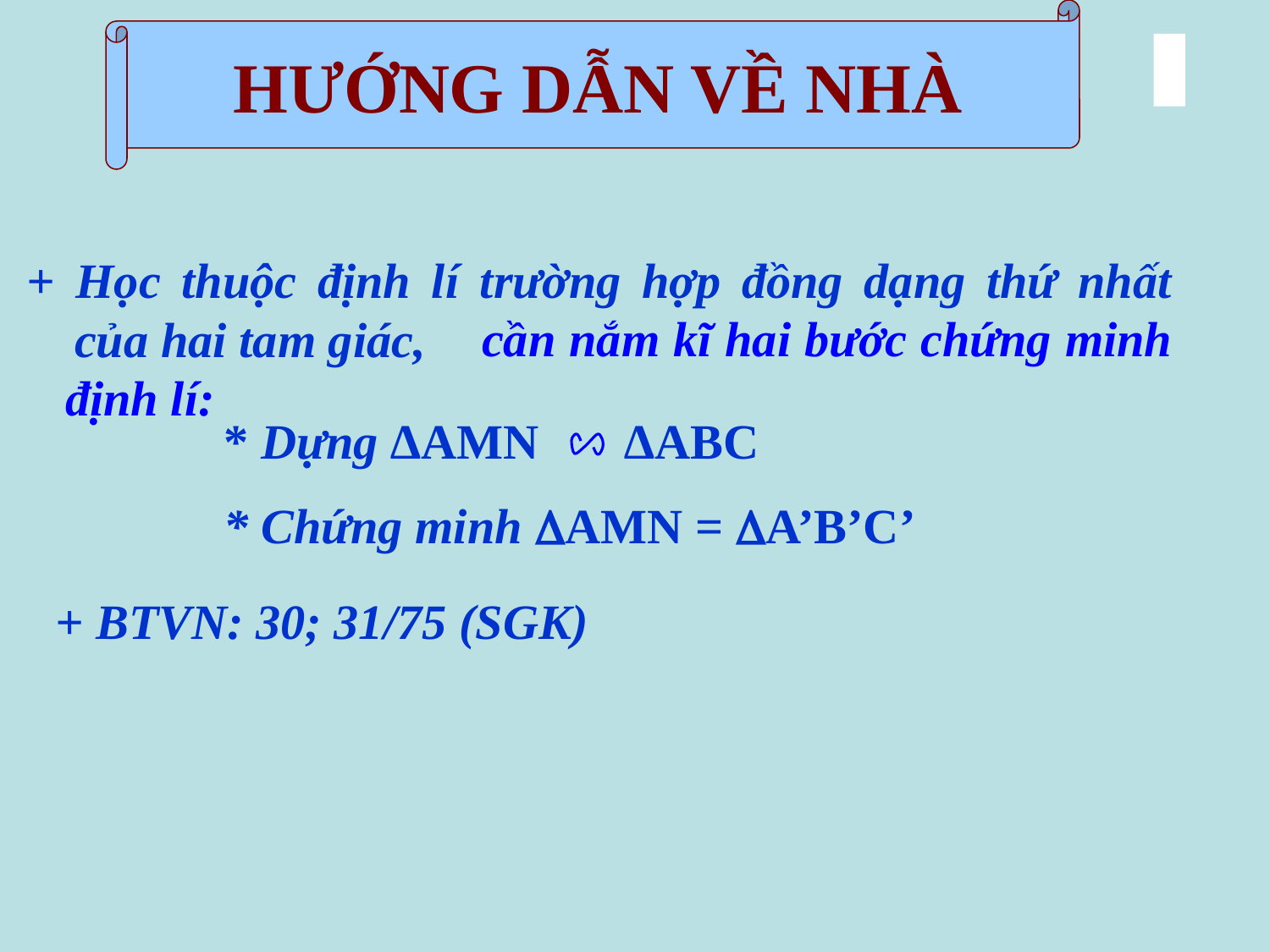

HƯỚNG DẪN VỀ NHÀ

+ Học thuộc định lí trường hợp đồng dạng thứ nhất của hai tam giác,
                               cần nắm kĩ hai bước chứng minh định lí:
* Dựng ∆AMN       ∆ABC

* Chứng minh ΔAMN = ΔA’B’C’
+ BTVN: 30; 31/75 (SGK)